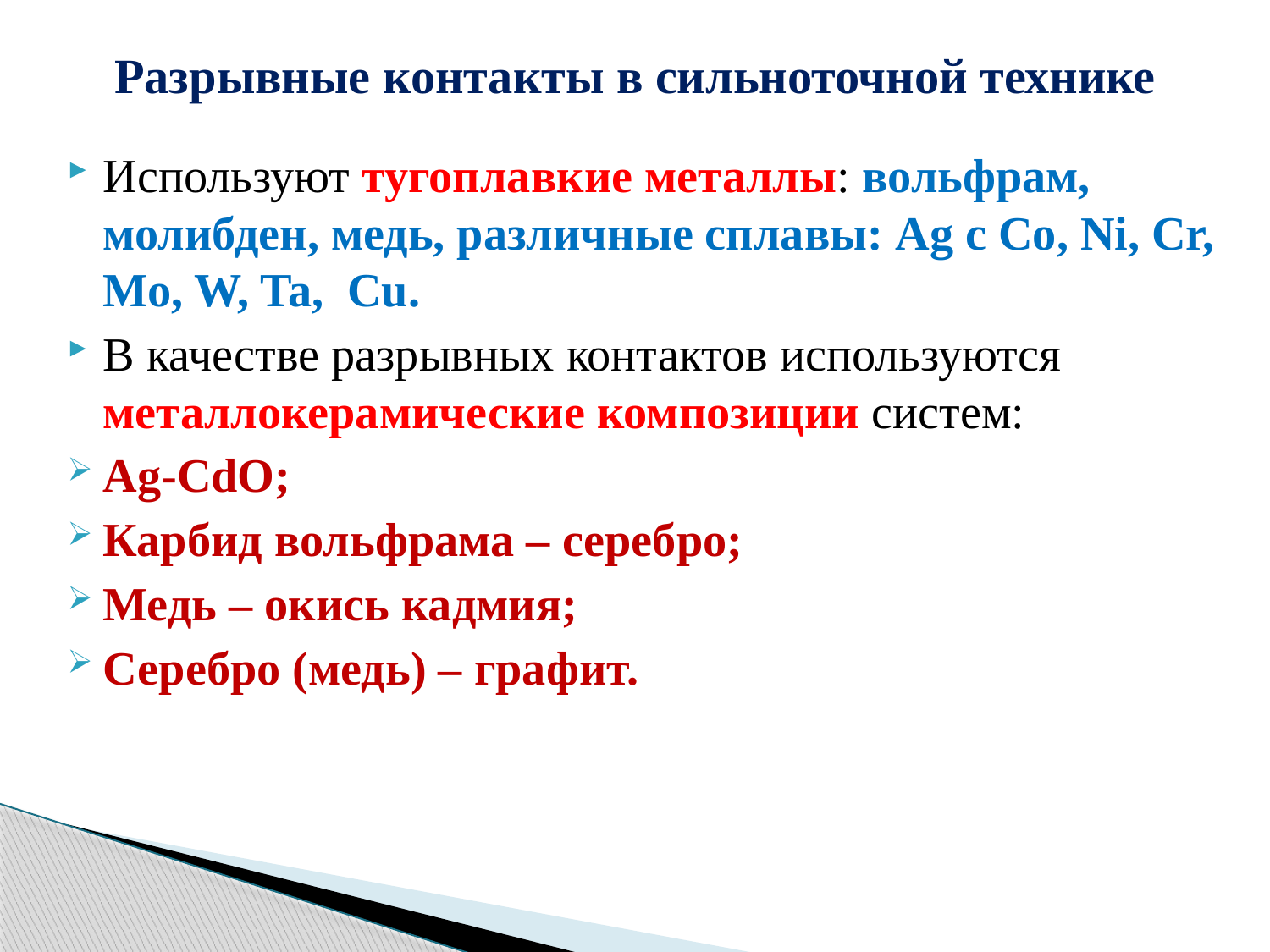

# Разрывные контакты в сильноточной технике
Используют тугоплавкие металлы: вольфрам, молибден, медь, различные сплавы: Ag c Co, Ni, Cr, Mo, W, Ta,  Cu.
В качестве разрывных контактов используются металлокерамические композиции систем:
Ag-CdO;
Карбид вольфрама – серебро;
Медь – окись кадмия;
Серебро (медь) – графит.